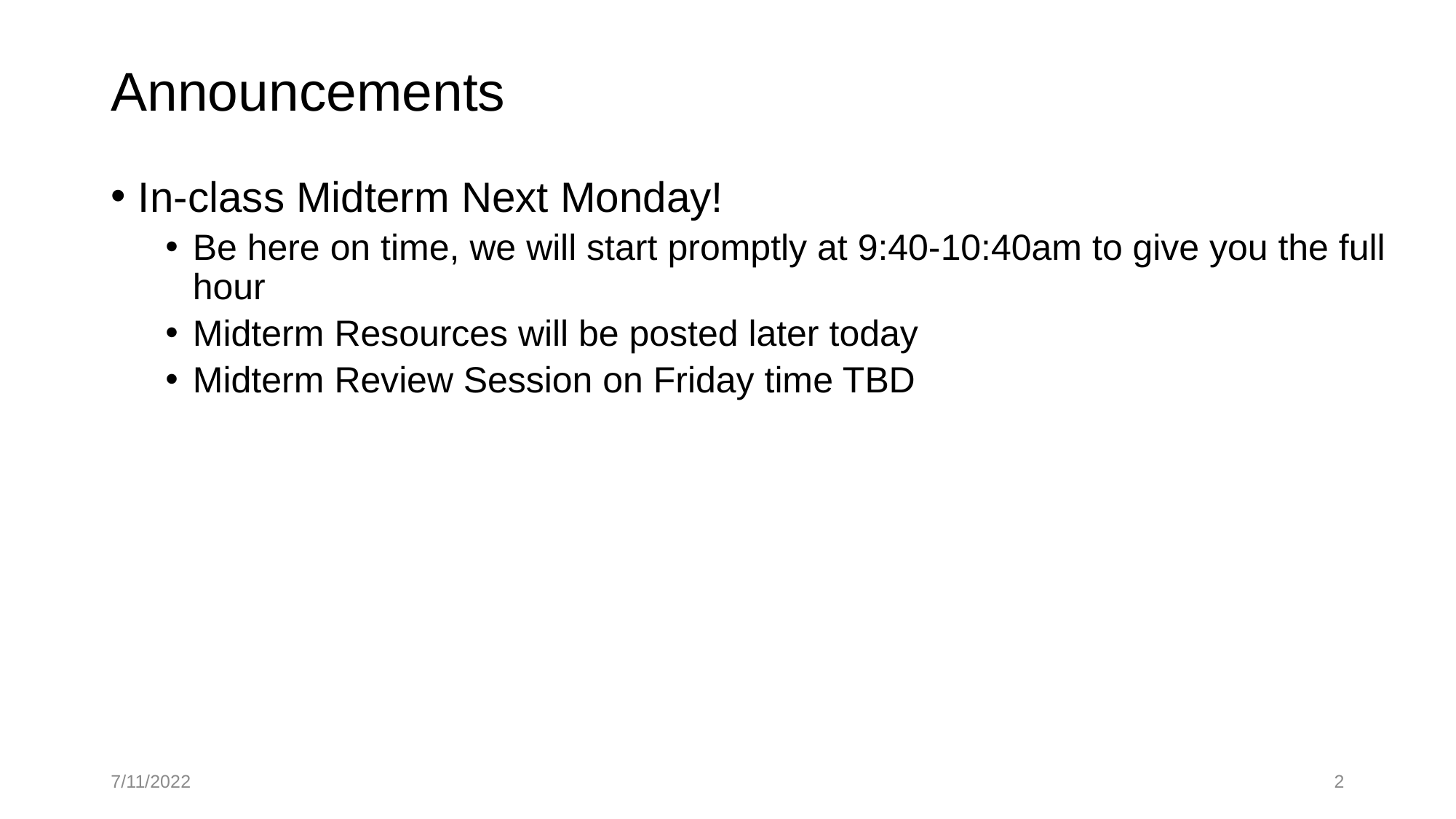

# Announcements
In-class Midterm Next Monday!
Be here on time, we will start promptly at 9:40-10:40am to give you the full hour
Midterm Resources will be posted later today
Midterm Review Session on Friday time TBD
7/11/2022
2